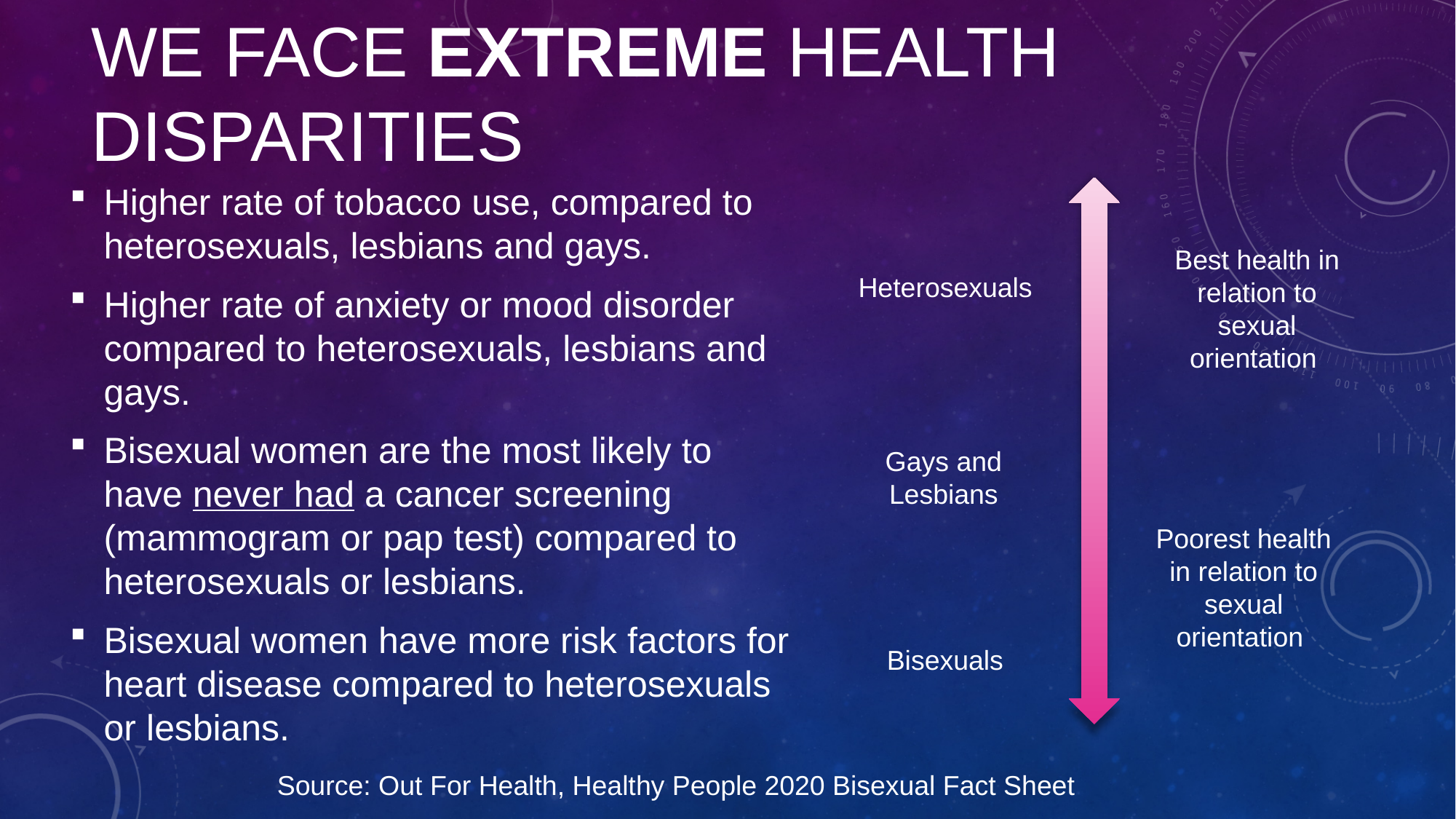

# We Face Extreme Health Disparities
Higher rate of tobacco use, compared to heterosexuals, lesbians and gays.
Higher rate of anxiety or mood disorder compared to heterosexuals, lesbians and gays.
Bisexual women are the most likely to have never had a cancer screening (mammogram or pap test) compared to heterosexuals or lesbians.
Bisexual women have more risk factors for heart disease compared to heterosexuals or lesbians.

Best health in relation to sexual orientation
Heterosexuals
Gays and Lesbians
Poorest health in relation to sexual orientation
Bisexuals
Source: Out For Health, Healthy People 2020 Bisexual Fact Sheet